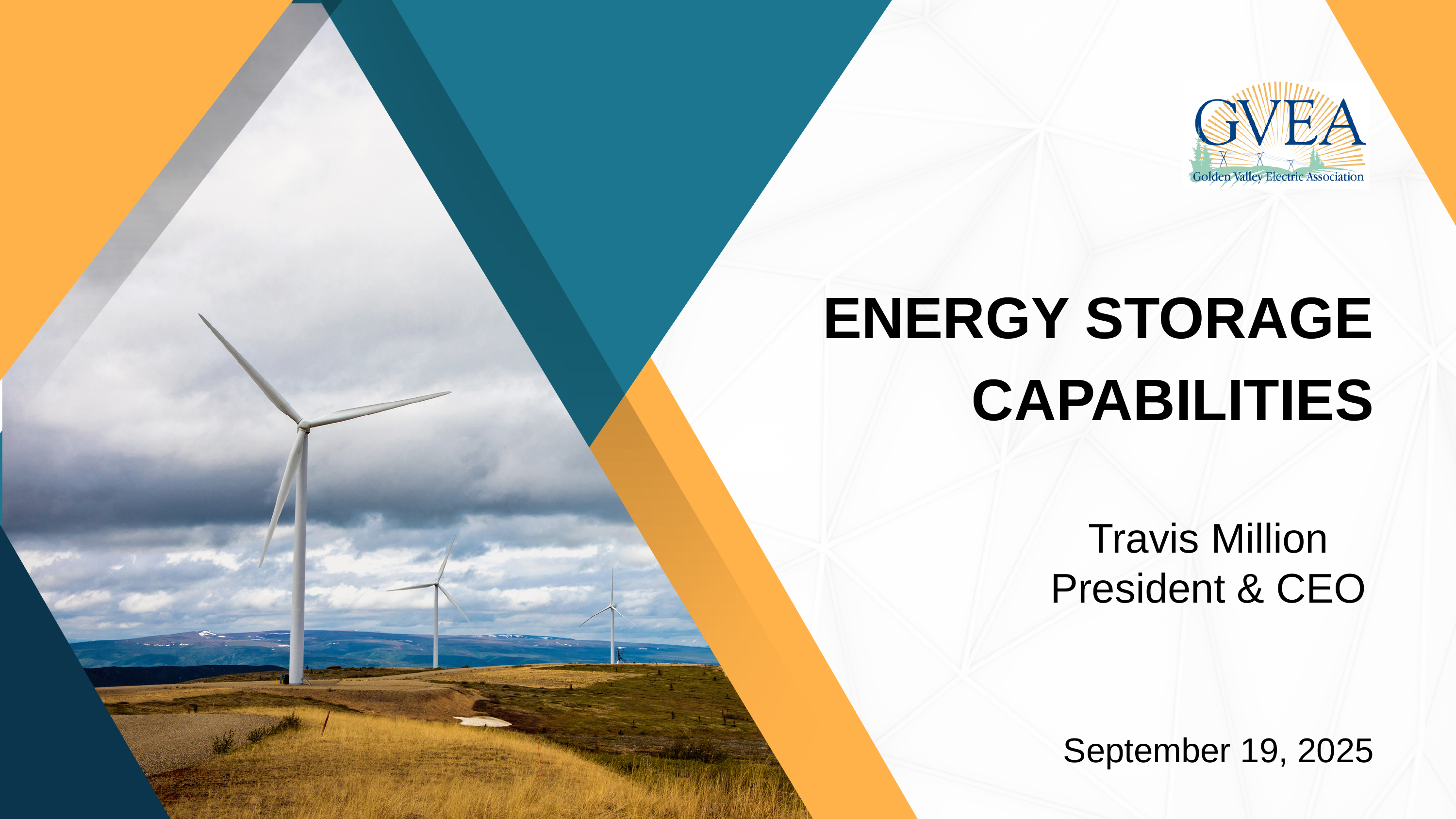

ENERGY STORAGE CAPABILITIES

Travis Million
President & CEO
September 19, 2025